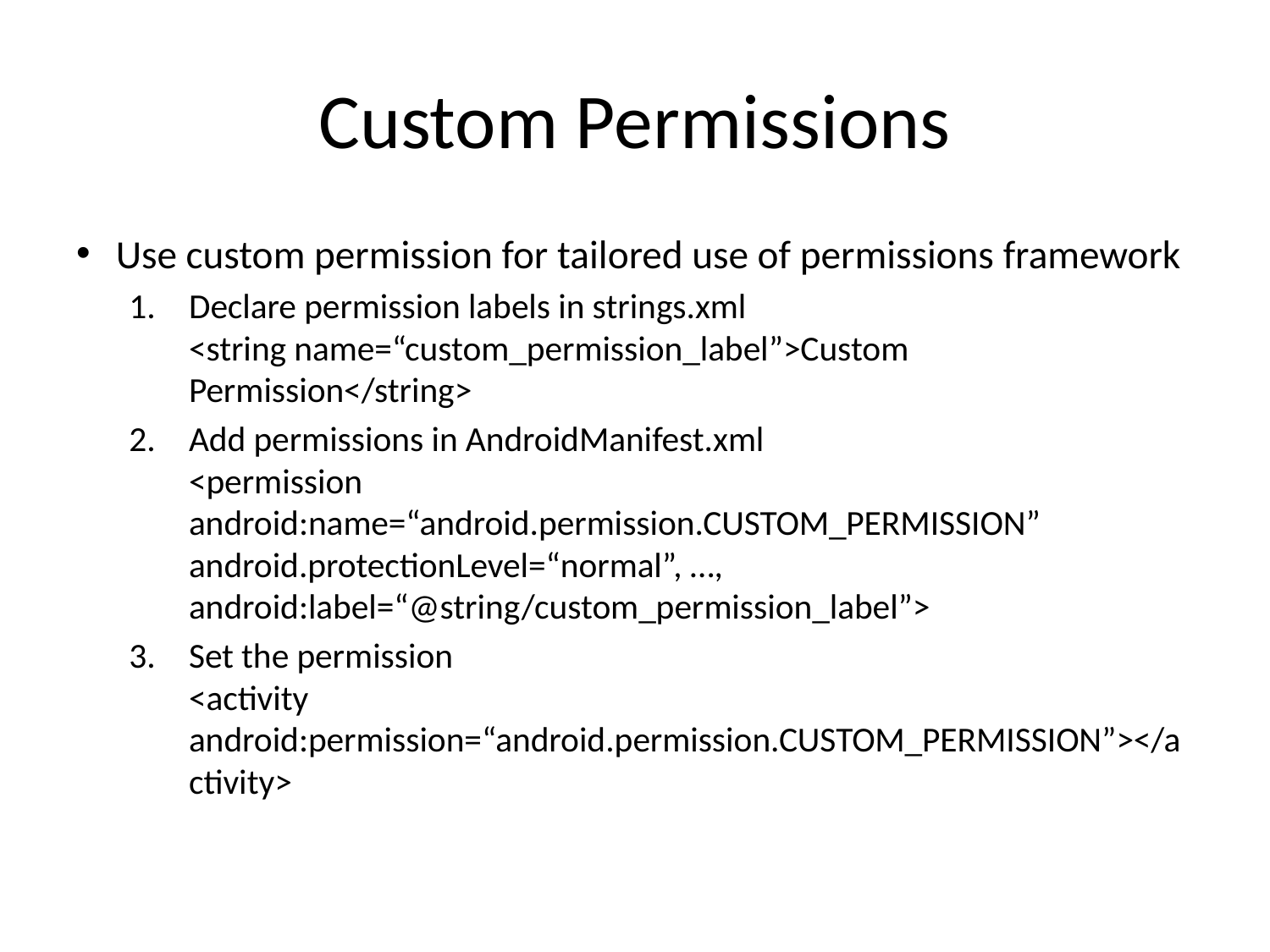

# Custom Permissions
Use custom permission for tailored use of permissions framework
Declare permission labels in strings.xml
<string name=“custom_permission_label”>Custom Permission</string>
Add permissions in AndroidManifest.xml
<permission android:name=“android.permission.CUSTOM_PERMISSION” android.protectionLevel=“normal”, …, android:label=“@string/custom_permission_label”>
Set the permission
<activity android:permission=“android.permission.CUSTOM_PERMISSION”></activity>